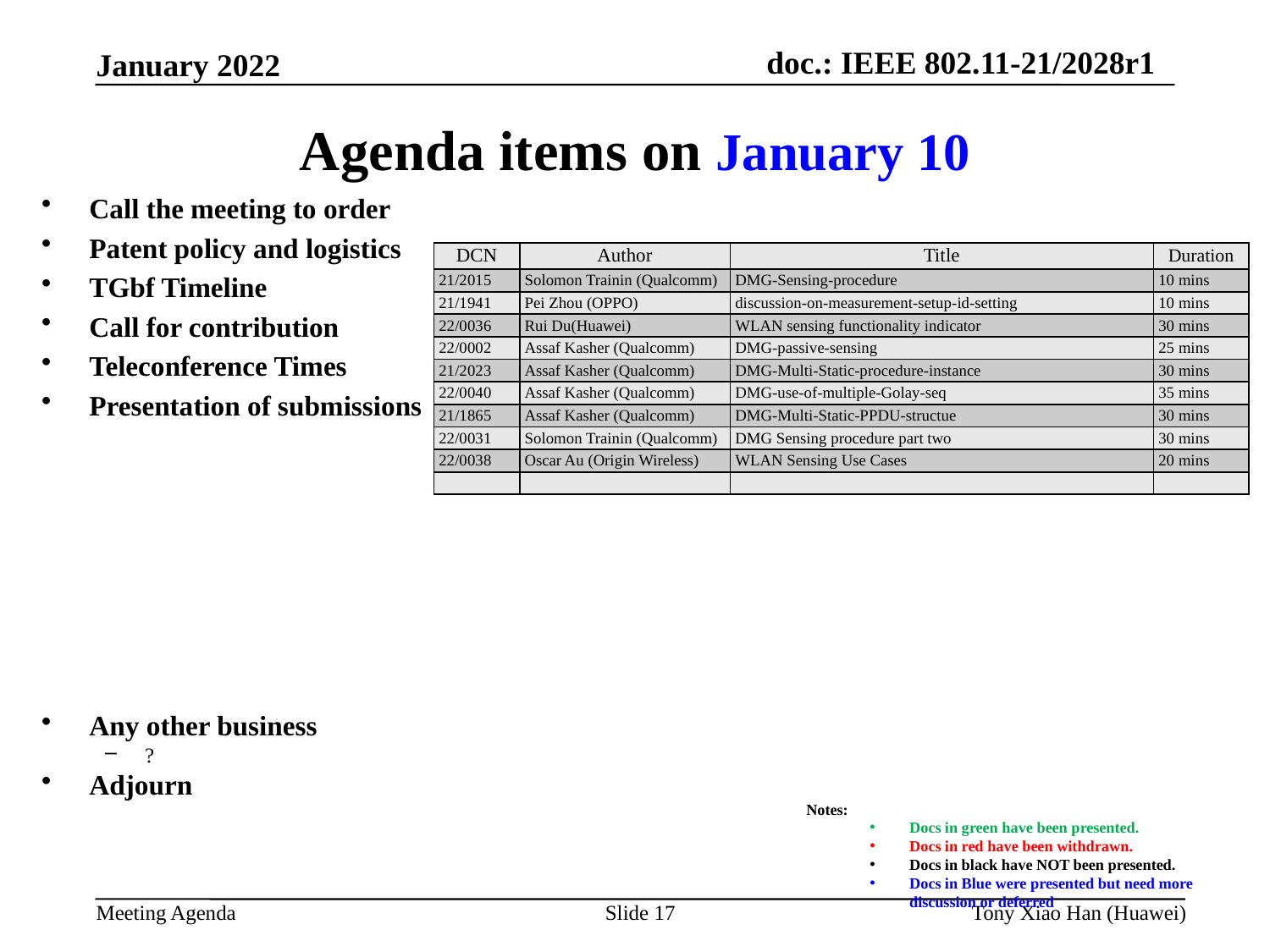

Agenda items on January 10
Call the meeting to order
Patent policy and logistics
TGbf Timeline
Call for contribution
Teleconference Times
Presentation of submissions

Any other business
?
Adjourn
| DCN | Author | Title | Duration |
| --- | --- | --- | --- |
| 21/2015 | Solomon Trainin (Qualcomm) | DMG-Sensing-procedure | 10 mins |
| 21/1941 | Pei Zhou (OPPO) | discussion-on-measurement-setup-id-setting | 10 mins |
| 22/0036 | Rui Du(Huawei) | WLAN sensing functionality indicator | 30 mins |
| 22/0002 | Assaf Kasher (Qualcomm) | DMG-passive-sensing | 25 mins |
| 21/2023 | Assaf Kasher (Qualcomm) | DMG-Multi-Static-procedure-instance | 30 mins |
| 22/0040 | Assaf Kasher (Qualcomm) | DMG-use-of-multiple-Golay-seq | 35 mins |
| 21/1865 | Assaf Kasher (Qualcomm) | DMG-Multi-Static-PPDU-structue | 30 mins |
| 22/0031 | Solomon Trainin (Qualcomm) | DMG Sensing procedure part two | 30 mins |
| 22/0038 | Oscar Au (Origin Wireless) | WLAN Sensing Use Cases | 20 mins |
|  |  |  |  |
Notes:
Docs in green have been presented.
Docs in red have been withdrawn.
Docs in black have NOT been presented.
Docs in Blue were presented but need more discussion or deferred
Slide 17
Tony Xiao Han (Huawei)